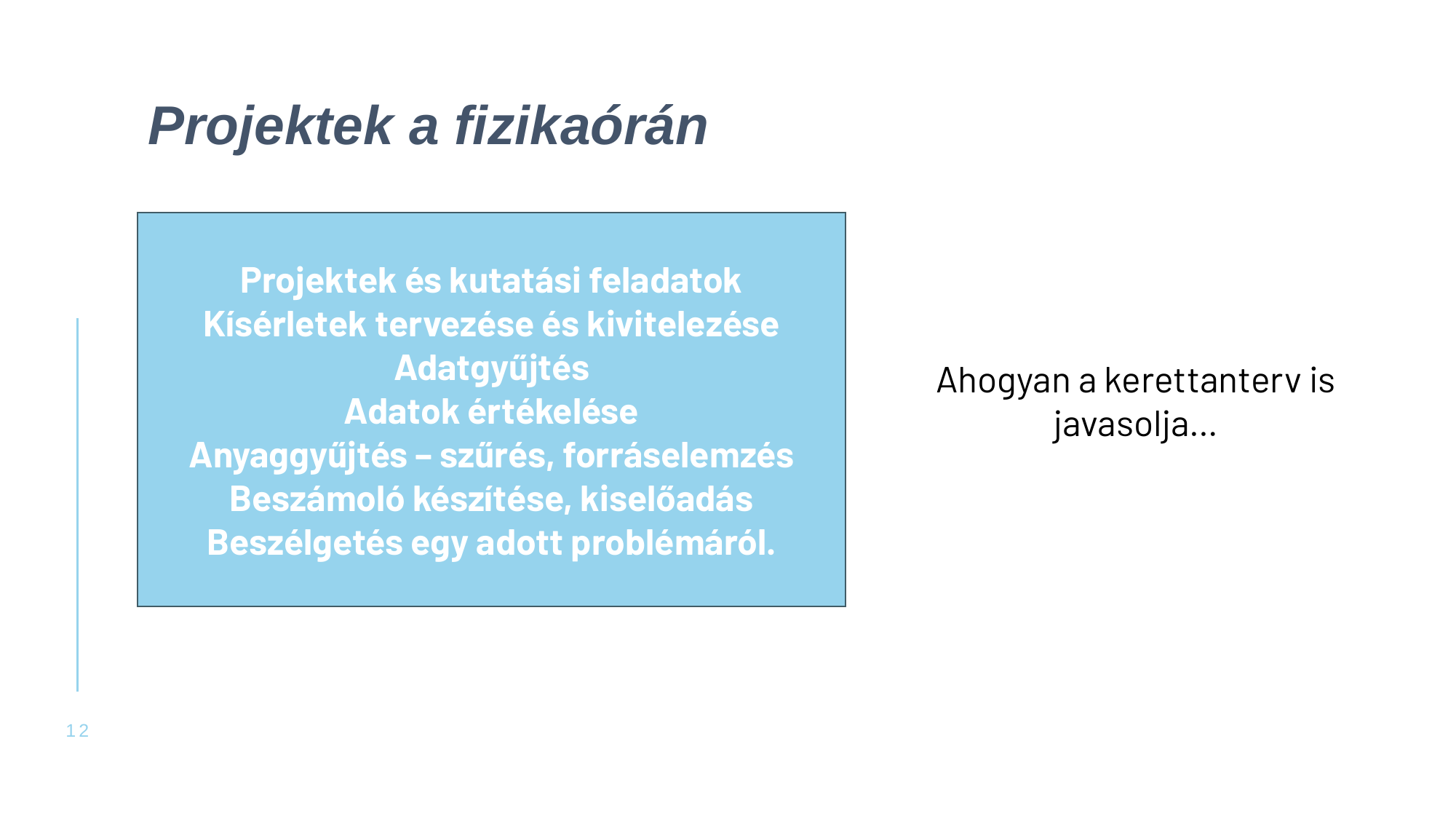

Projektek a fizikaórán
Projektek és kutatási feladatok
Kísérletek tervezése és kivitelezése
Adatgyűjtés
Adatok értékelése
Anyaggyűjtés – szűrés, forráselemzés
Beszámoló készítése, kiselőadás
Beszélgetés egy adott problémáról.
Ahogyan a kerettanterv is javasolja…

12